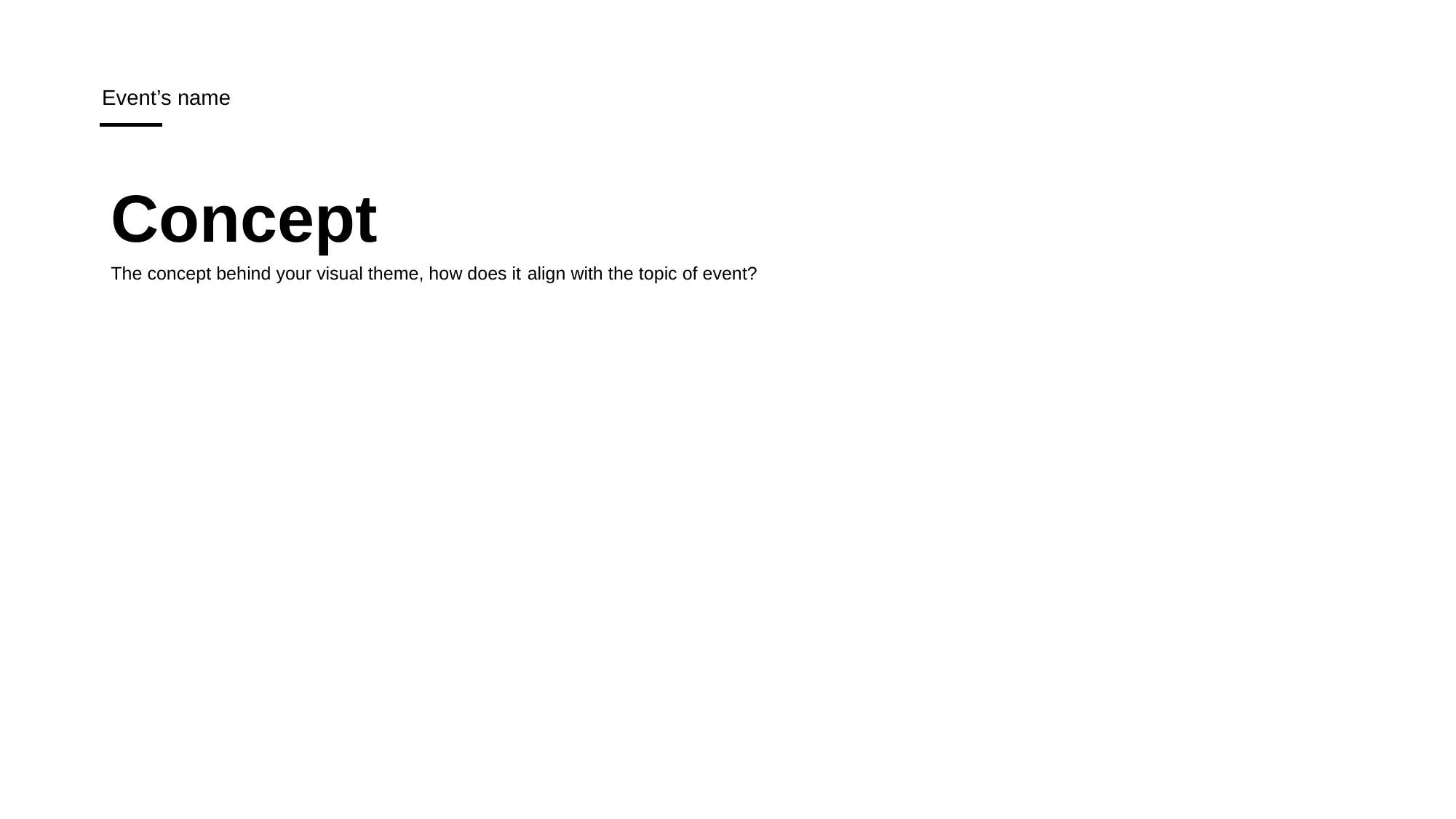

# Concept
The concept behind your visual theme, how does it align with the topic of event?